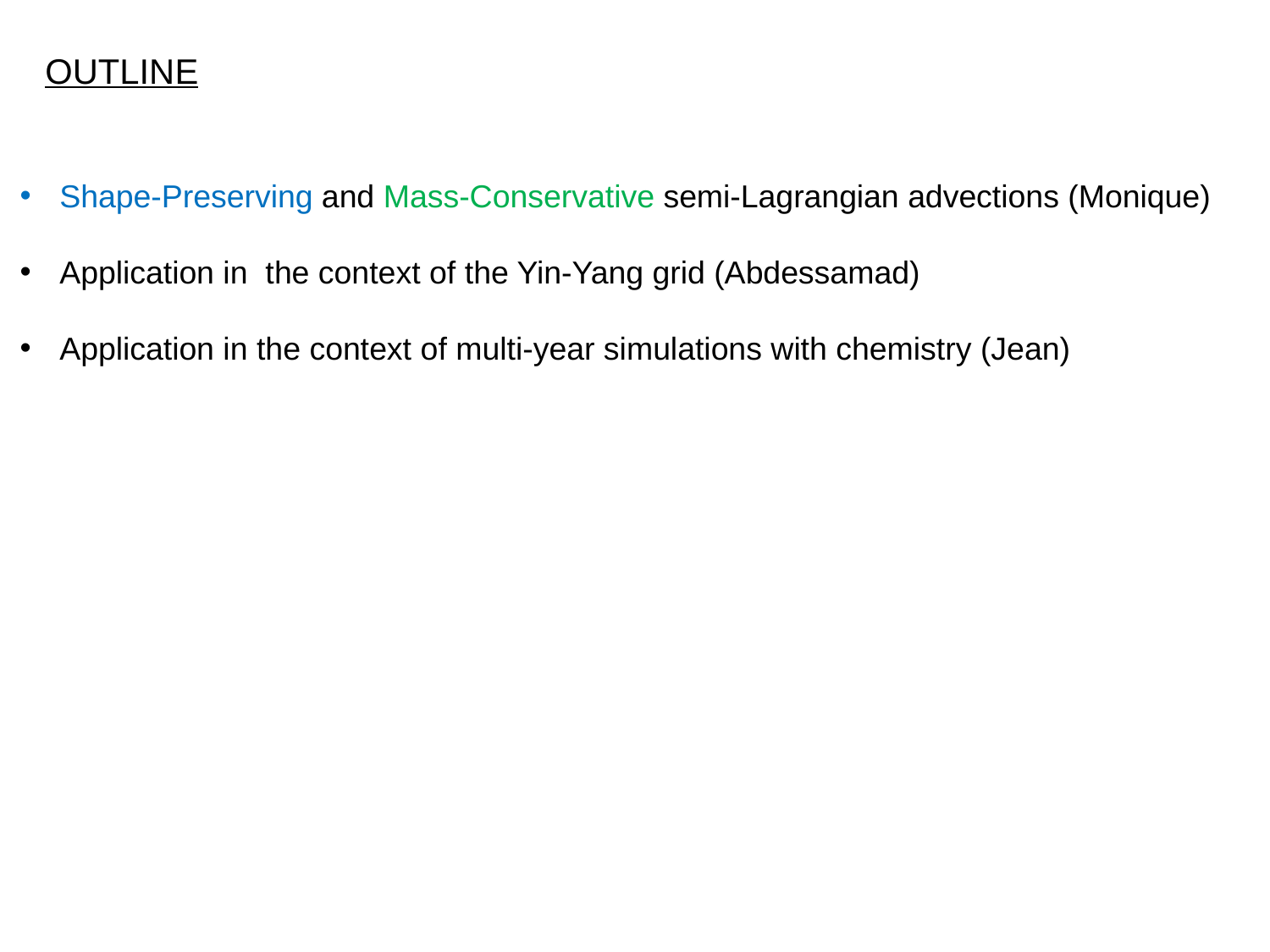

OUTLINE
Shape-Preserving and Mass-Conservative semi-Lagrangian advections (Monique)

Application in  the context of the Yin-Yang grid (Abdessamad)

Application in the context of multi-year simulations with chemistry (Jean)